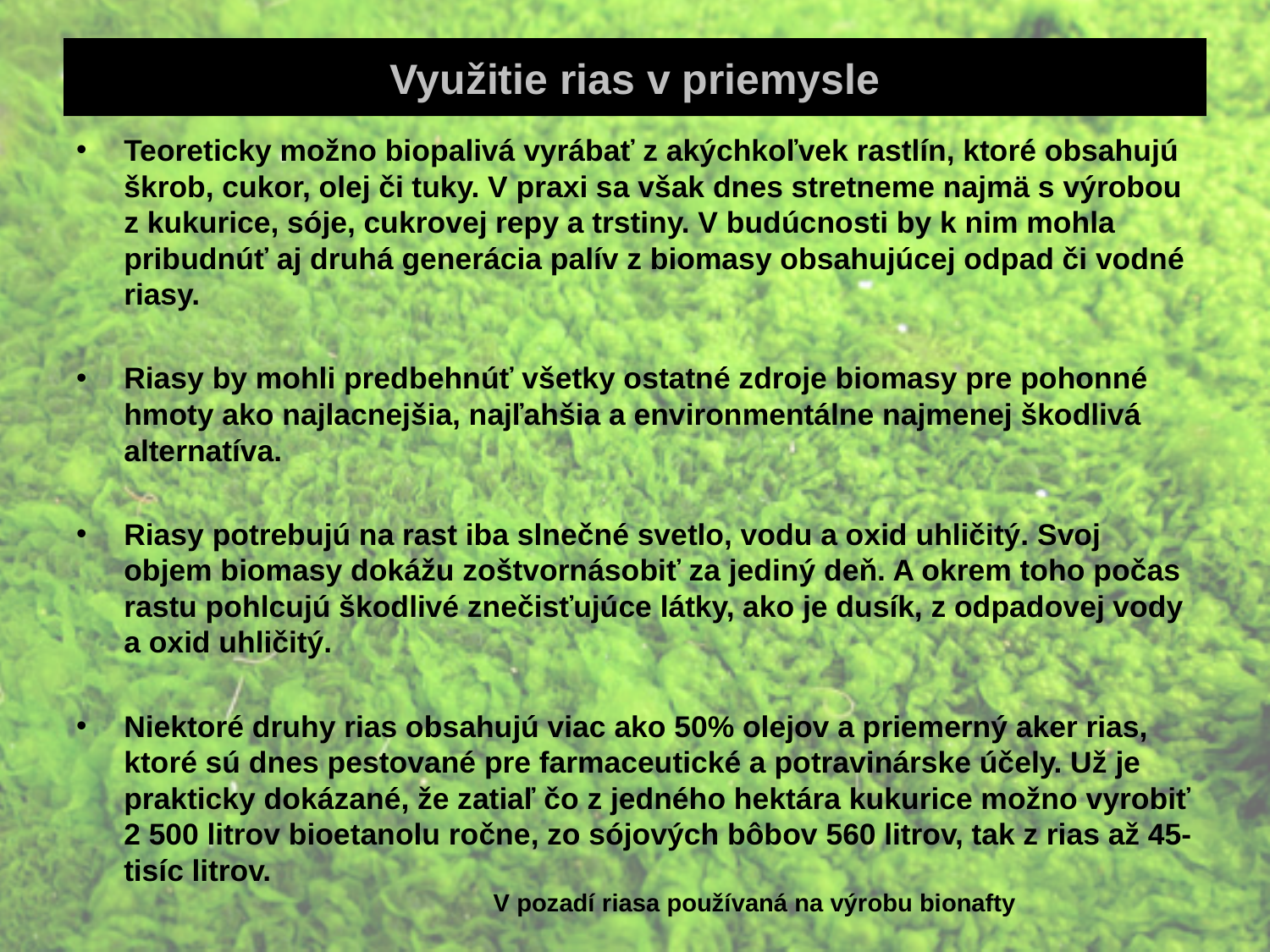

# Využitie rias v priemysle
Teoreticky možno biopalivá vyrábať z akýchkoľvek rastlín, ktoré obsahujú škrob, cukor, olej či tuky. V praxi sa však dnes stretneme najmä s výrobou z kukurice, sóje, cukrovej repy a trstiny. V budúcnosti by k nim mohla pribudnúť aj druhá generácia palív z biomasy obsahujúcej odpad či vodné riasy.

Riasy by mohli predbehnúť všetky ostatné zdroje biomasy pre pohonné hmoty ako najlacnejšia, najľahšia a environmentálne najmenej škodlivá alternatíva.

Riasy potrebujú na rast iba slnečné svetlo, vodu a oxid uhličitý. Svoj objem biomasy dokážu zoštvornásobiť za jediný deň. A okrem toho počas rastu pohlcujú škodlivé znečisťujúce látky, ako je dusík, z odpadovej vody a oxid uhličitý.

Niektoré druhy rias obsahujú viac ako 50% olejov a priemerný aker rias, ktoré sú dnes pestované pre farmaceutické a potravinárske účely. Už je prakticky dokázané, že zatiaľ čo z jedného hektára kukurice možno vyrobiť 2 500 litrov bioetanolu ročne, zo sójových bôbov 560 litrov, tak z rias až 45-tisíc litrov.
                                                     V pozadí riasa používaná na výrobu bionafty